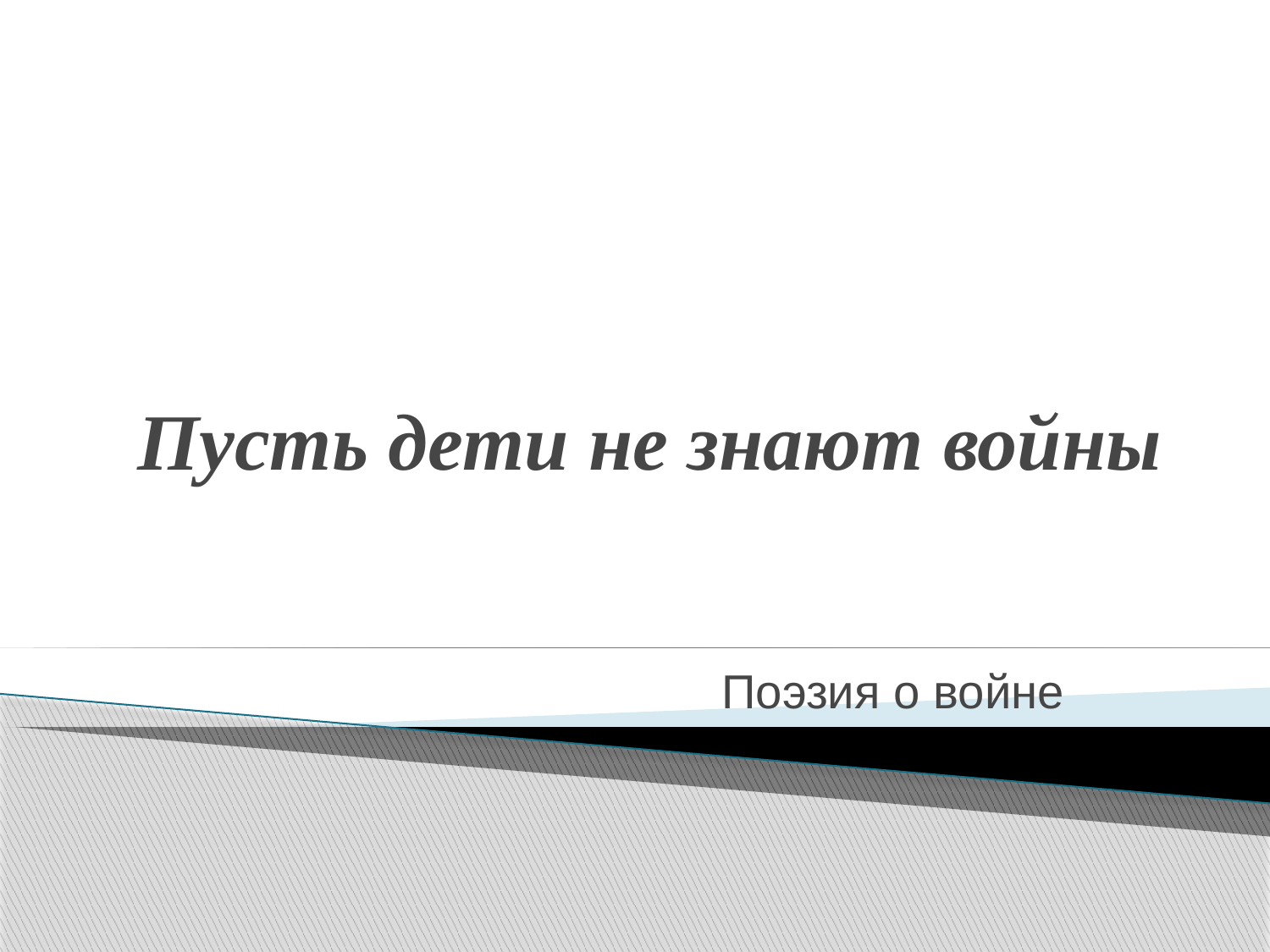

# Пусть дети не знают войны
Поэзия о войне